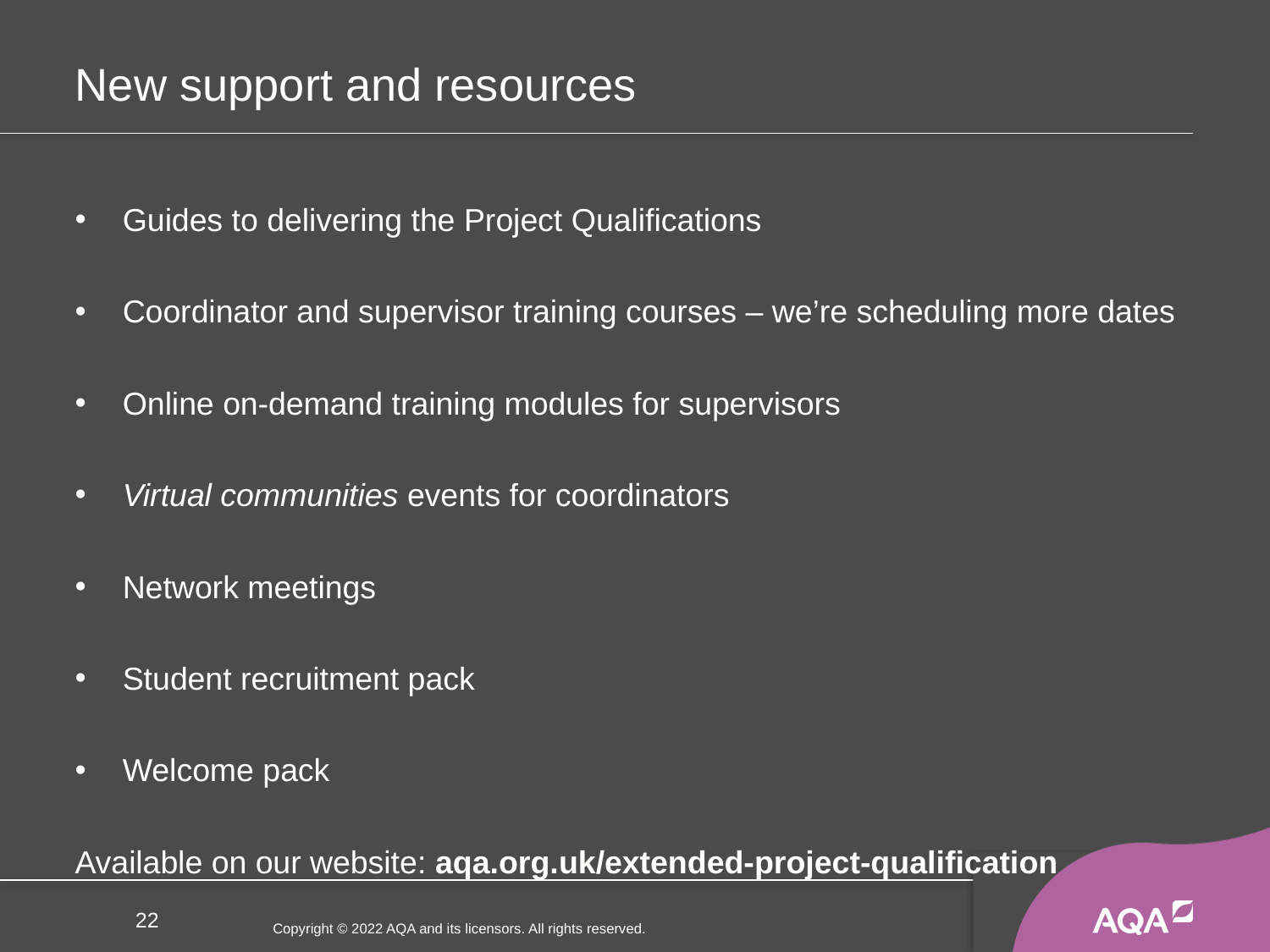

# New support and resources
Guides to delivering the Project Qualifications

Coordinator and supervisor training courses – we’re scheduling more dates

Online on-demand training modules for supervisors

Virtual communities events for coordinators

Network meetings

Student recruitment pack

Welcome pack

Available on our website: aqa.org.uk/extended-project-qualification

22
Copyright © 2022 AQA and its licensors. All rights reserved.